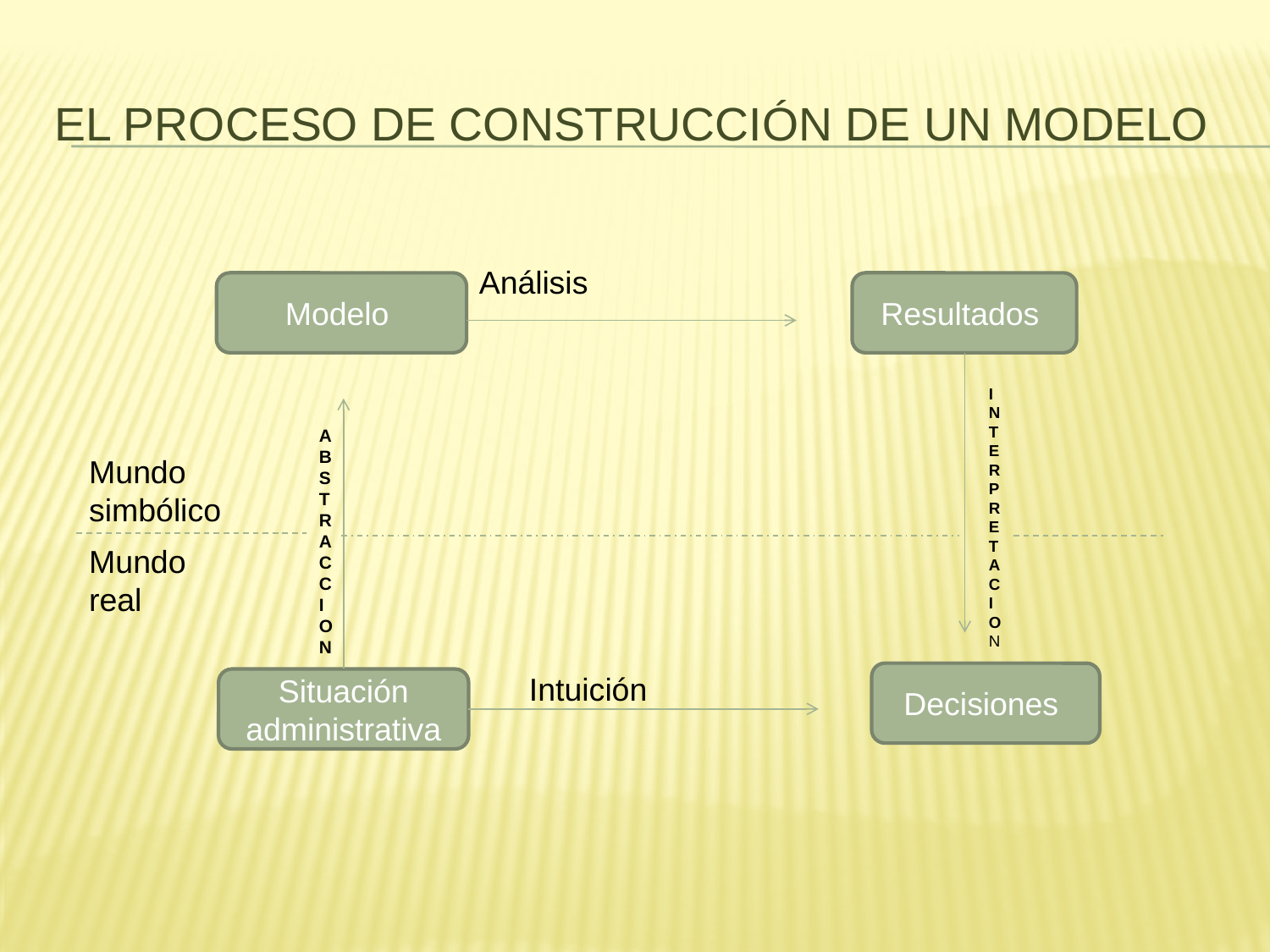

# EL PROCESO DE CONSTRUCCIÓN DE UN MODELO
Análisis
Modelo
Resultados
I
N
T
E
R
P
R
E
TA
CI
O
N
A
B
S
T
R
A
C
C
I
O
N
Mundo simbólico
Mundo real
Intuición
Decisiones
Situación administrativa